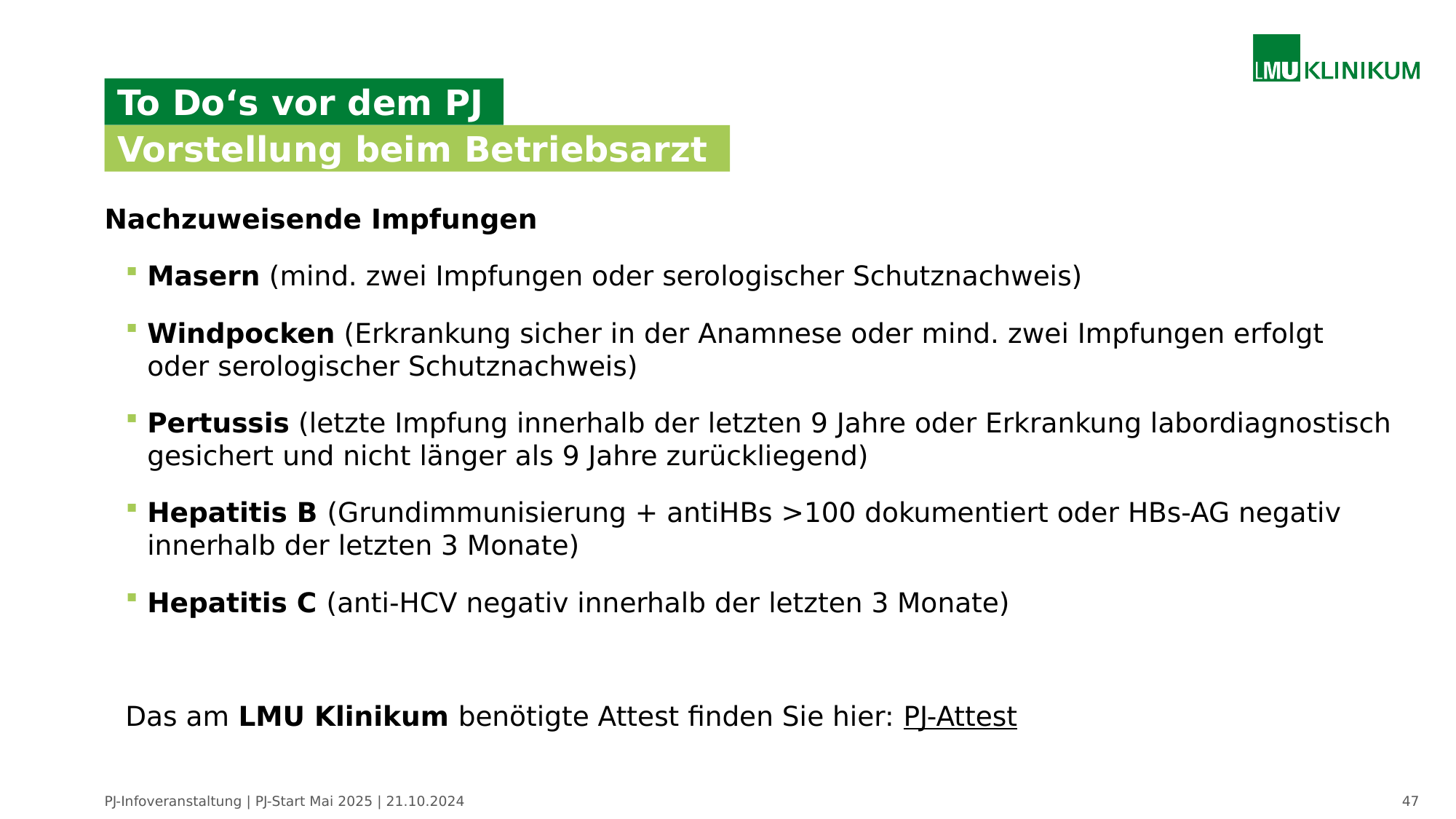

# To Do‘s vor dem PJ
Vorstellung beim Betriebsarzt
Nachzuweisende Impfungen
Masern (mind. zwei Impfungen oder serologischer Schutznachweis)
Windpocken (Erkrankung sicher in der Anamnese oder mind. zwei Impfungen erfolgt oder serologischer Schutznachweis)
Pertussis (letzte Impfung innerhalb der letzten 9 Jahre oder Erkrankung labordiagnostisch gesichert und nicht länger als 9 Jahre zurückliegend)
Hepatitis B (Grundimmunisierung + antiHBs >100 dokumentiert oder HBs-AG negativ innerhalb der letzten 3 Monate)
Hepatitis C (anti-HCV negativ innerhalb der letzten 3 Monate)

Das am LMU Klinikum benötigte Attest finden Sie hier: PJ-Attest
PJ-Infoveranstaltung | PJ-Start Mai 2025 | 21.10.2024
47